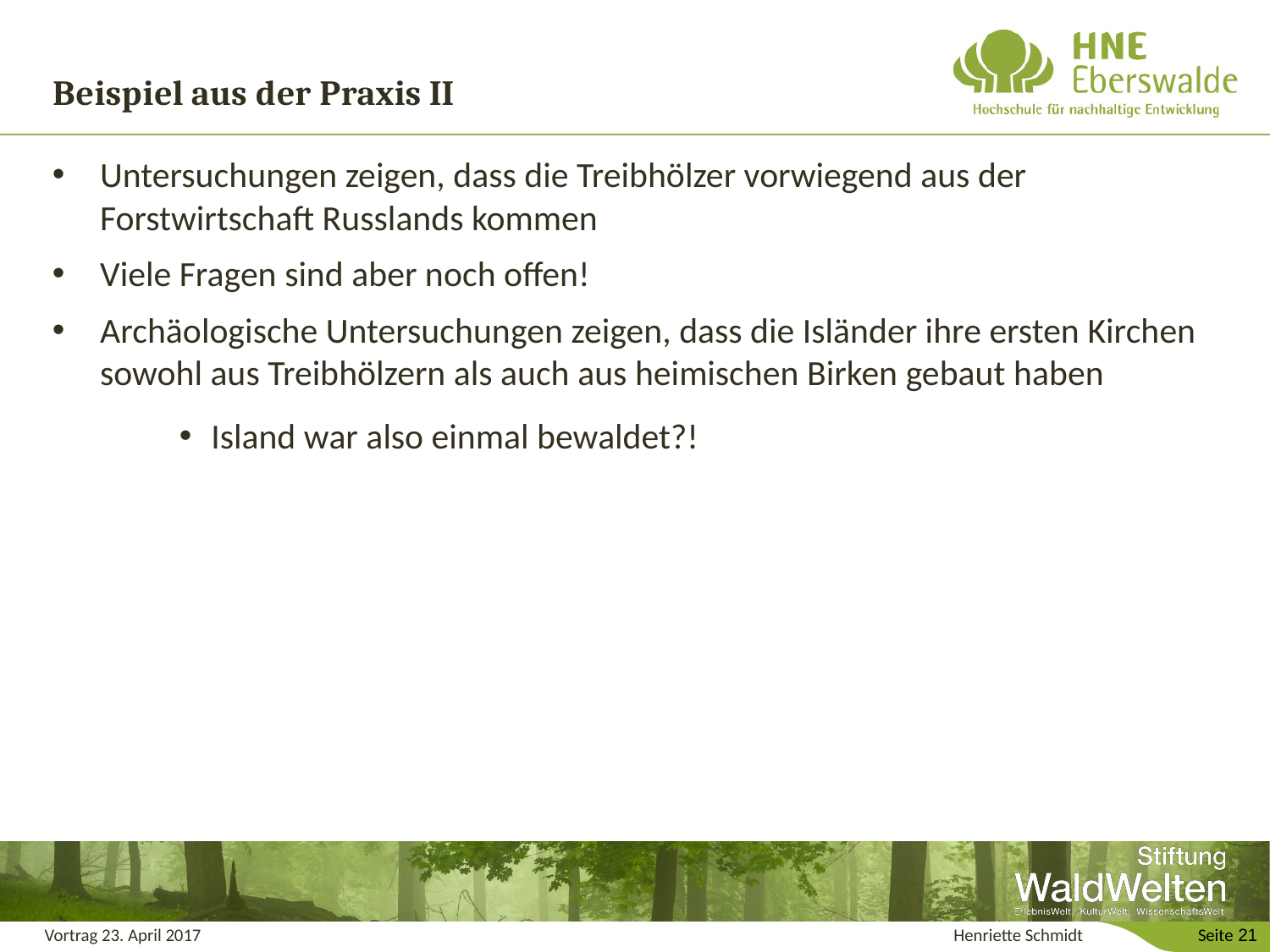

# Beispiel aus der Praxis II
Untersuchungen zeigen, dass die Treibhölzer vorwiegend aus der Forstwirtschaft Russlands kommen
Viele Fragen sind aber noch offen!
Archäologische Untersuchungen zeigen, dass die Isländer ihre ersten Kirchen sowohl aus Treibhölzern als auch aus heimischen Birken gebaut haben
Island war also einmal bewaldet?!